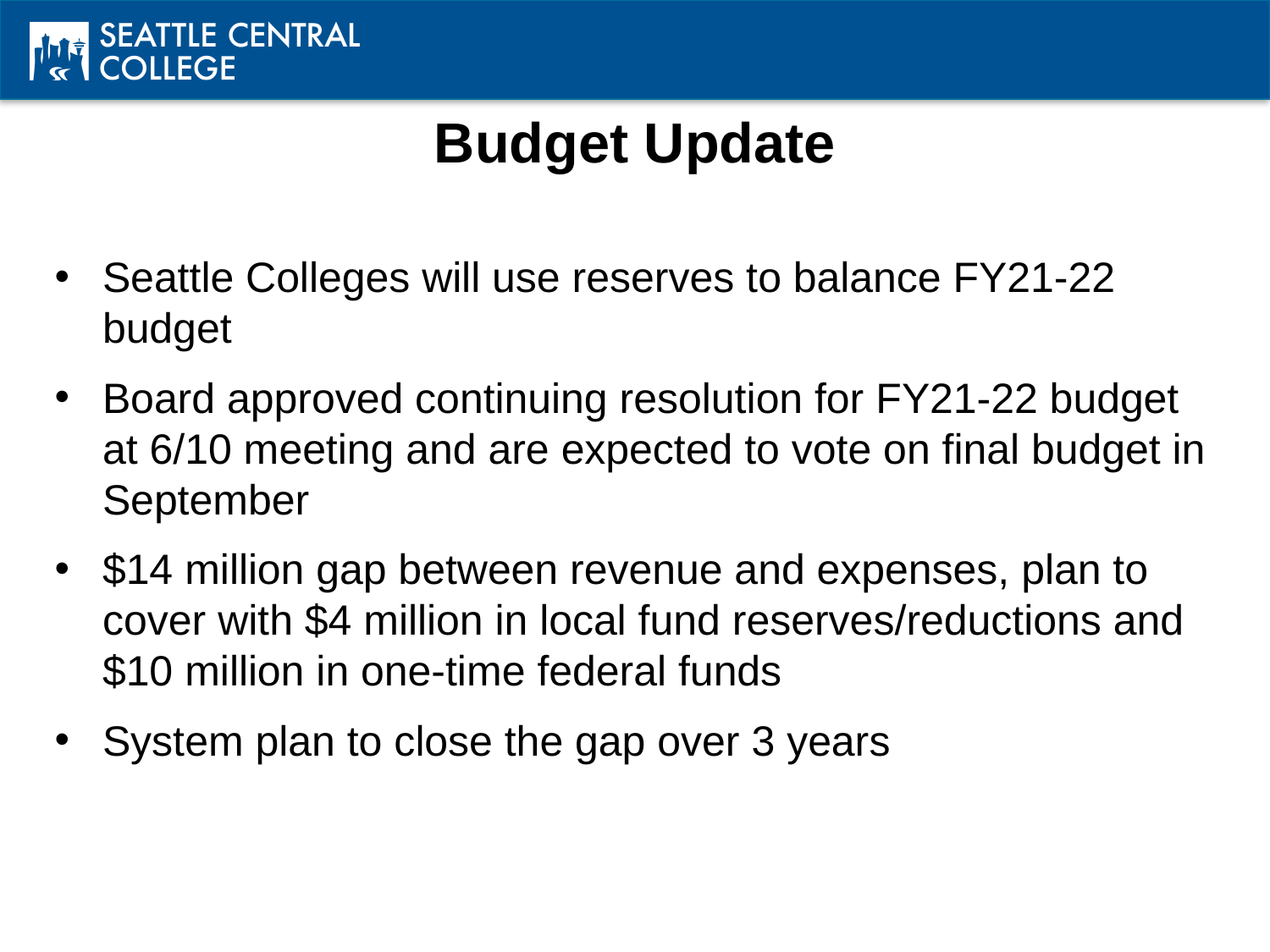

# Budget Update
Seattle Colleges will use reserves to balance FY21-22 budget
Board approved continuing resolution for FY21-22 budget at 6/10 meeting and are expected to vote on final budget in September
$14 million gap between revenue and expenses, plan to cover with $4 million in local fund reserves/reductions and $10 million in one-time federal funds
System plan to close the gap over 3 years